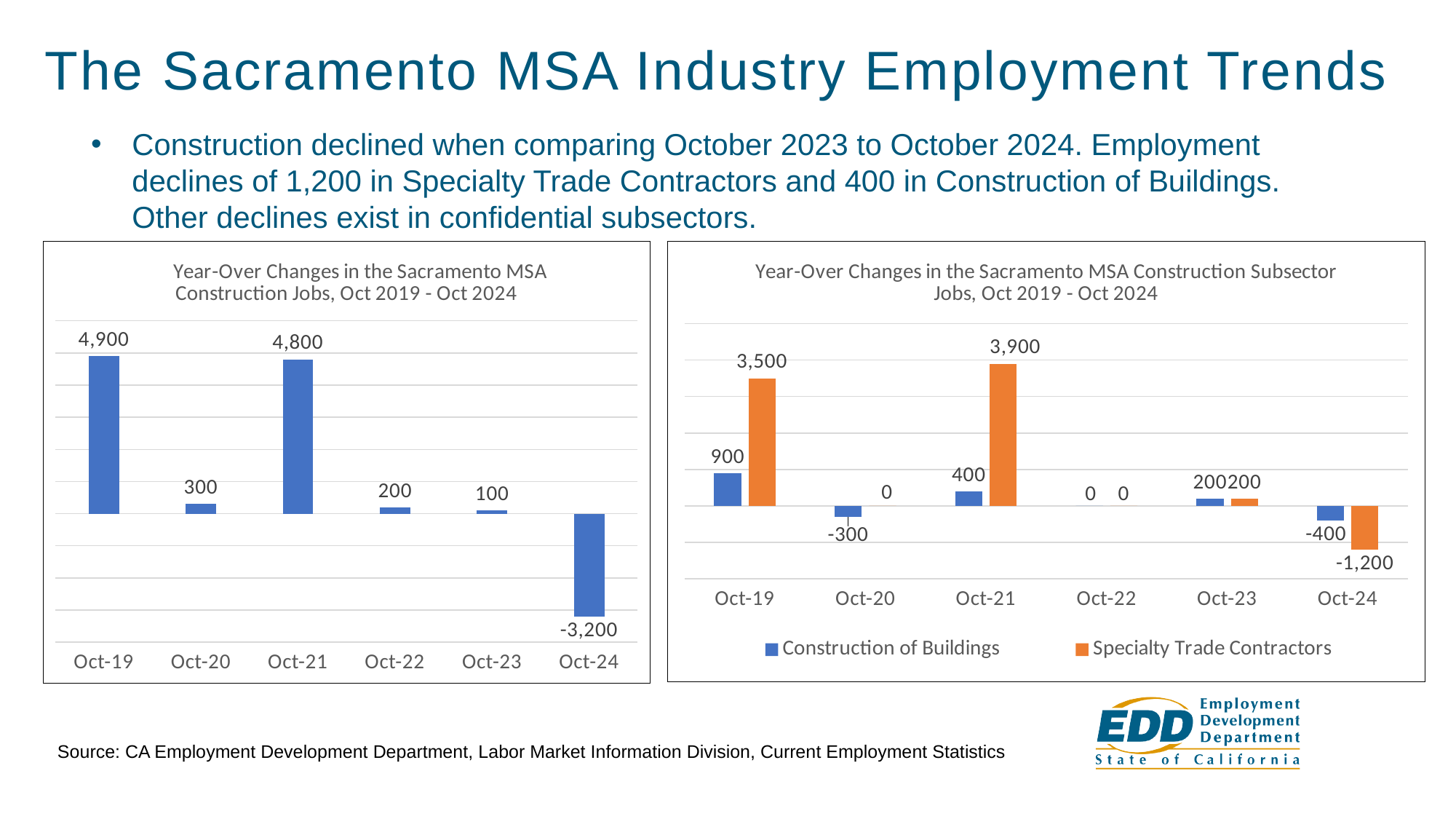

# The Sacramento MSA Industry Employment Trends
Construction declined when comparing October 2023 to October 2024. Employment declines of 1,200 in Specialty Trade Contractors and 400 in Construction of Buildings. Other declines exist in confidential subsectors.

### Chart:       Year-Over Changes in the Sacramento MSA Construction Jobs, Oct 2019 - Oct 2024

| Category |       Construction |
|---|---|
| 43757 | 4900.0 |
| 44124 | 300.0 |
| 44470 | 4800.0 |
| 44835 | 200.0 |
| 45200 | 100.0 |
| 45566 | -3200.0 |

### Chart: Year-Over Changes in the Sacramento MSA Construction Subsector Jobs, Oct 2019 - Oct 2024

| Category | Construction of Buildings | Specialty Trade Contractors |
|---|---|---|
| 43757 | 900.0 | 3500.0 |
| 44124 | -300.0 | 0.0 |
| 44470 | 400.0 | 3900.0 |
| 44835 | 0.0 | 0.0 |
| 45200 | 200.0 | 200.0 |
| 45566 | -400.0 | -1200.0 |
Source: CA Employment Development Department, Labor Market Information Division, Current Employment Statistics